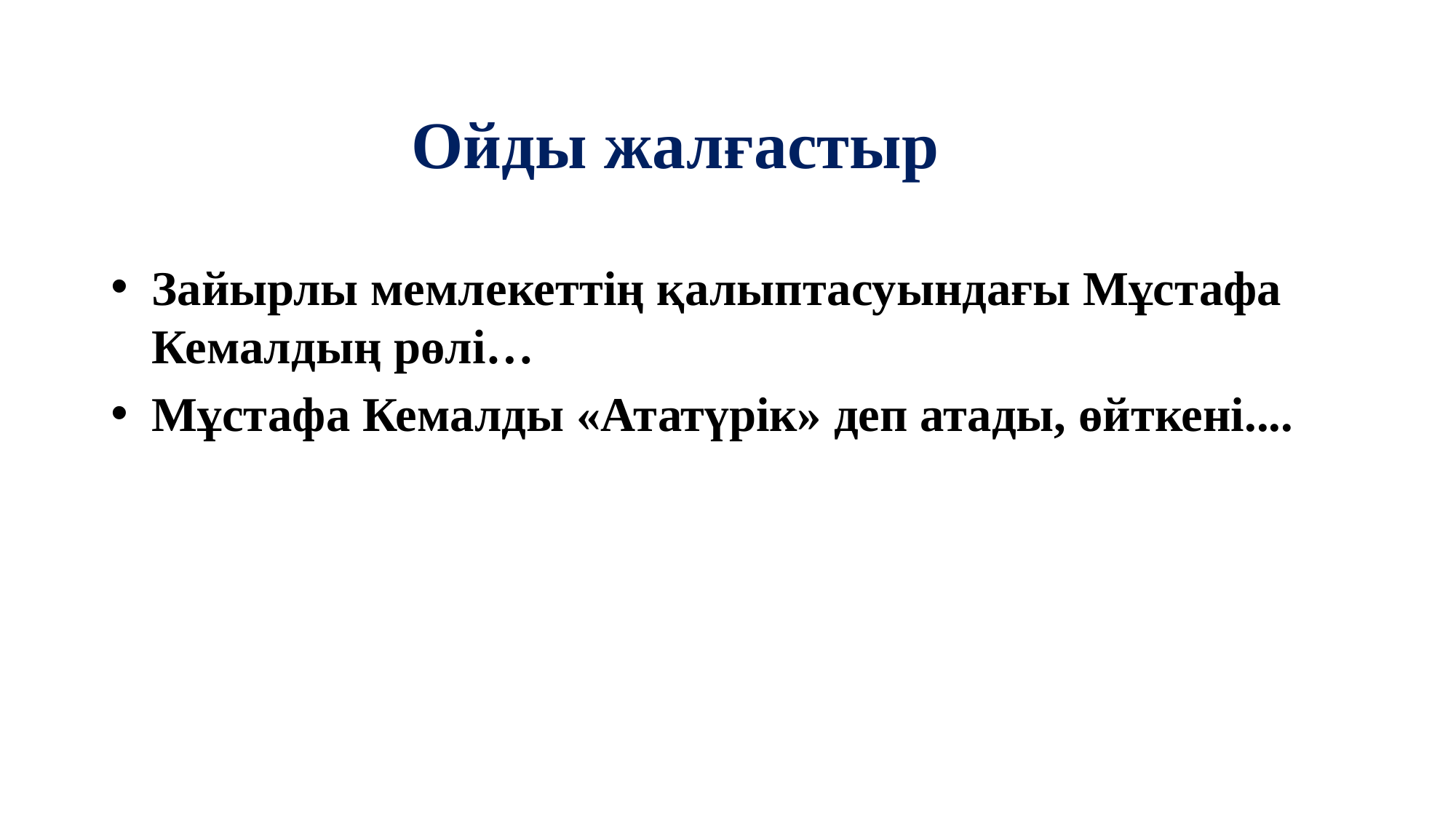

# Ойды жалғастыр
Зайырлы мемлекеттің қалыптасуындағы Мұстафа Кемалдың рөлі…
Мұстафа Кемалды «Ататүрік» деп атады, өйткені....